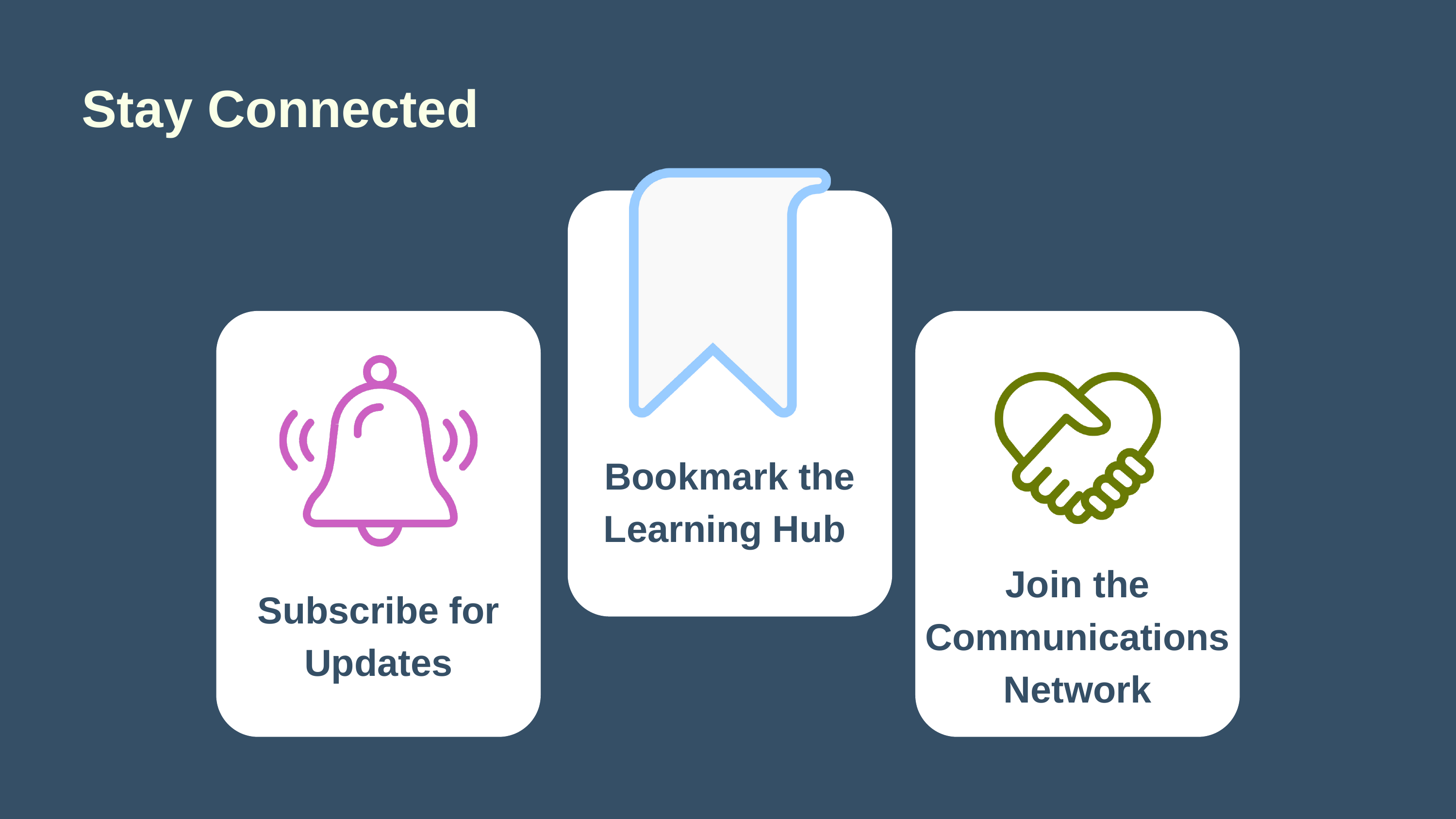

Stay Connected

Bookmark the Learning Hub
Join the Communications Network
Subscribe for Updates